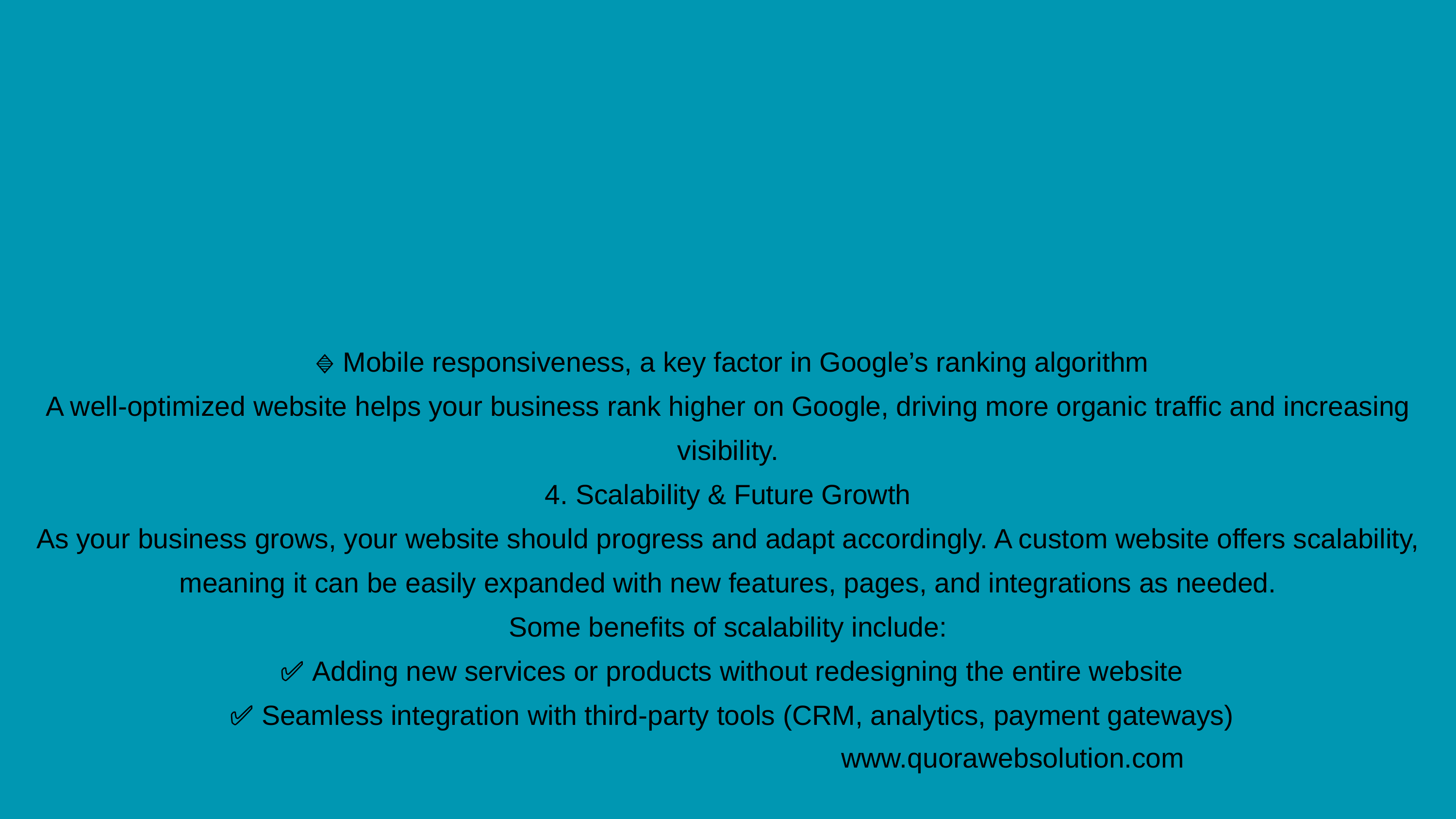

🔹 Mobile responsiveness, a key factor in Google’s ranking algorithm
A well-optimized website helps your business rank higher on Google, driving more organic traffic and increasing visibility.
4. Scalability & Future Growth
As your business grows, your website should progress and adapt accordingly. A custom website offers scalability, meaning it can be easily expanded with new features, pages, and integrations as needed.
Some benefits of scalability include:
 ✅ Adding new services or products without redesigning the entire website
 ✅ Seamless integration with third-party tools (CRM, analytics, payment gateways)
www.quorawebsolution.com